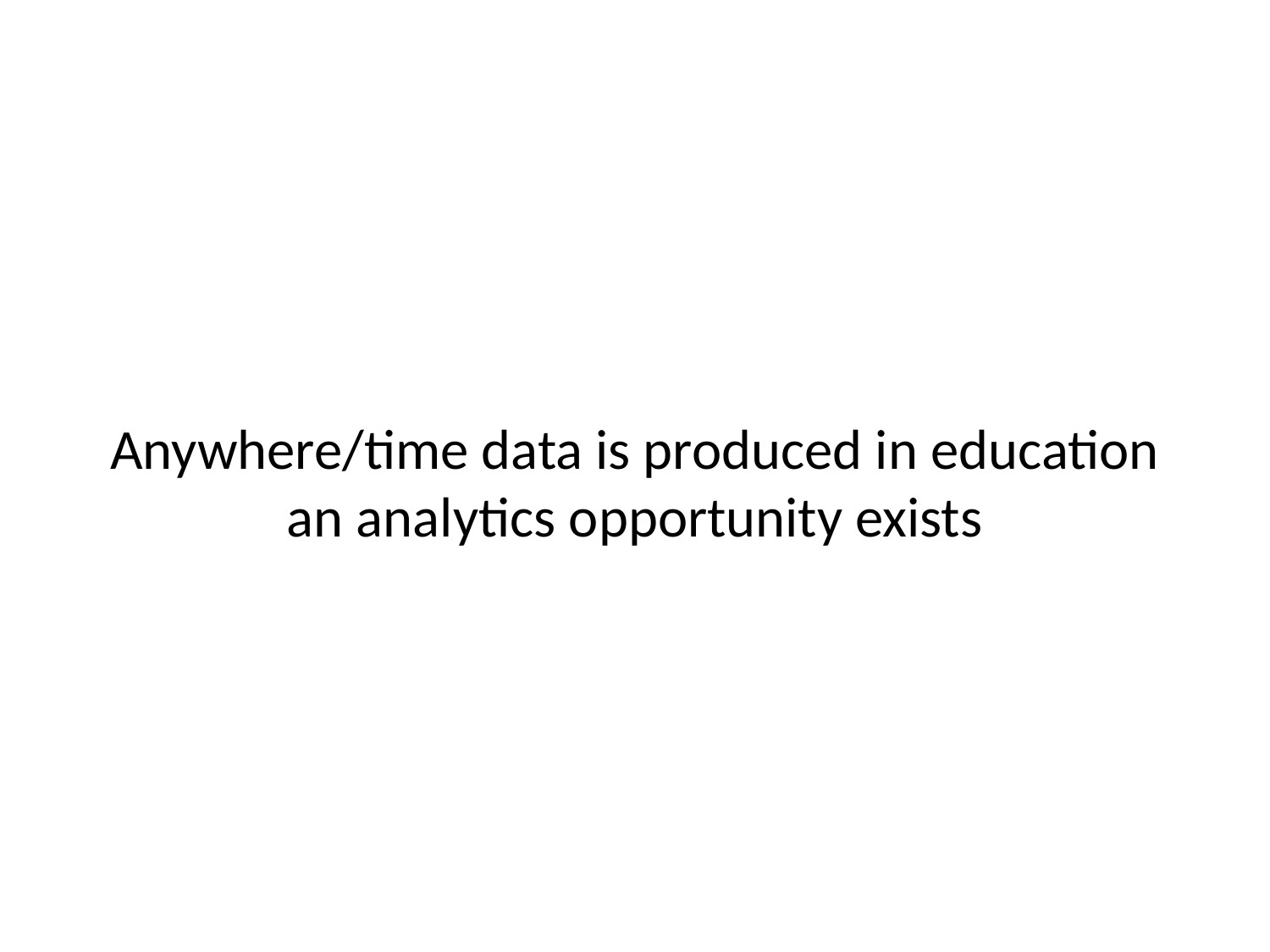

Anywhere/time data is produced in education an analytics opportunity exists